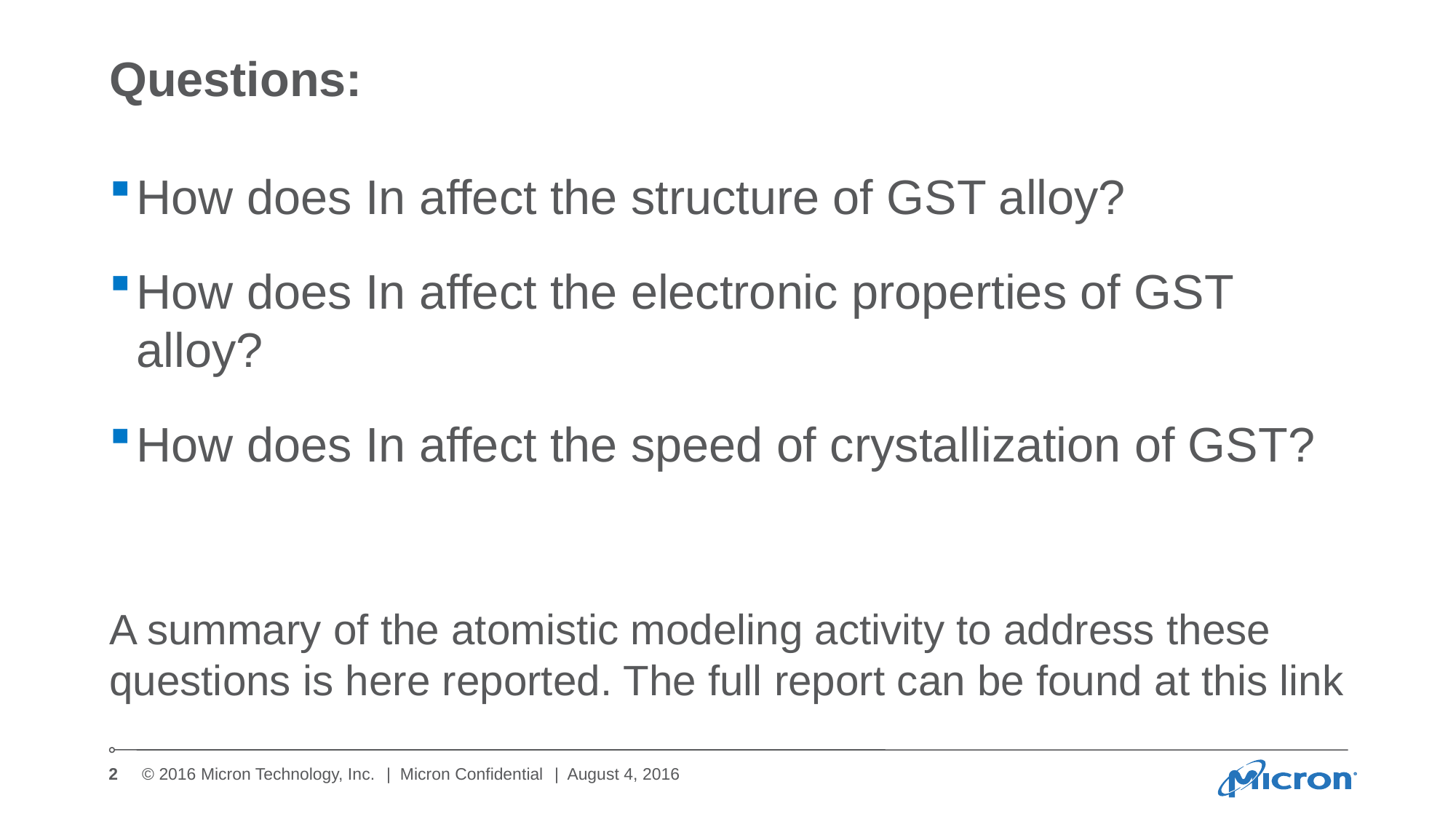

# Questions:

How does In affect the structure of GST alloy?
How does In affect the electronic properties of GST alloy?
How does In affect the speed of crystallization of GST?

A summary of the atomistic modeling activity to address these questions is here reported. The full report can be found at this link
2
|  Micron Confidential
|  August 4, 2016